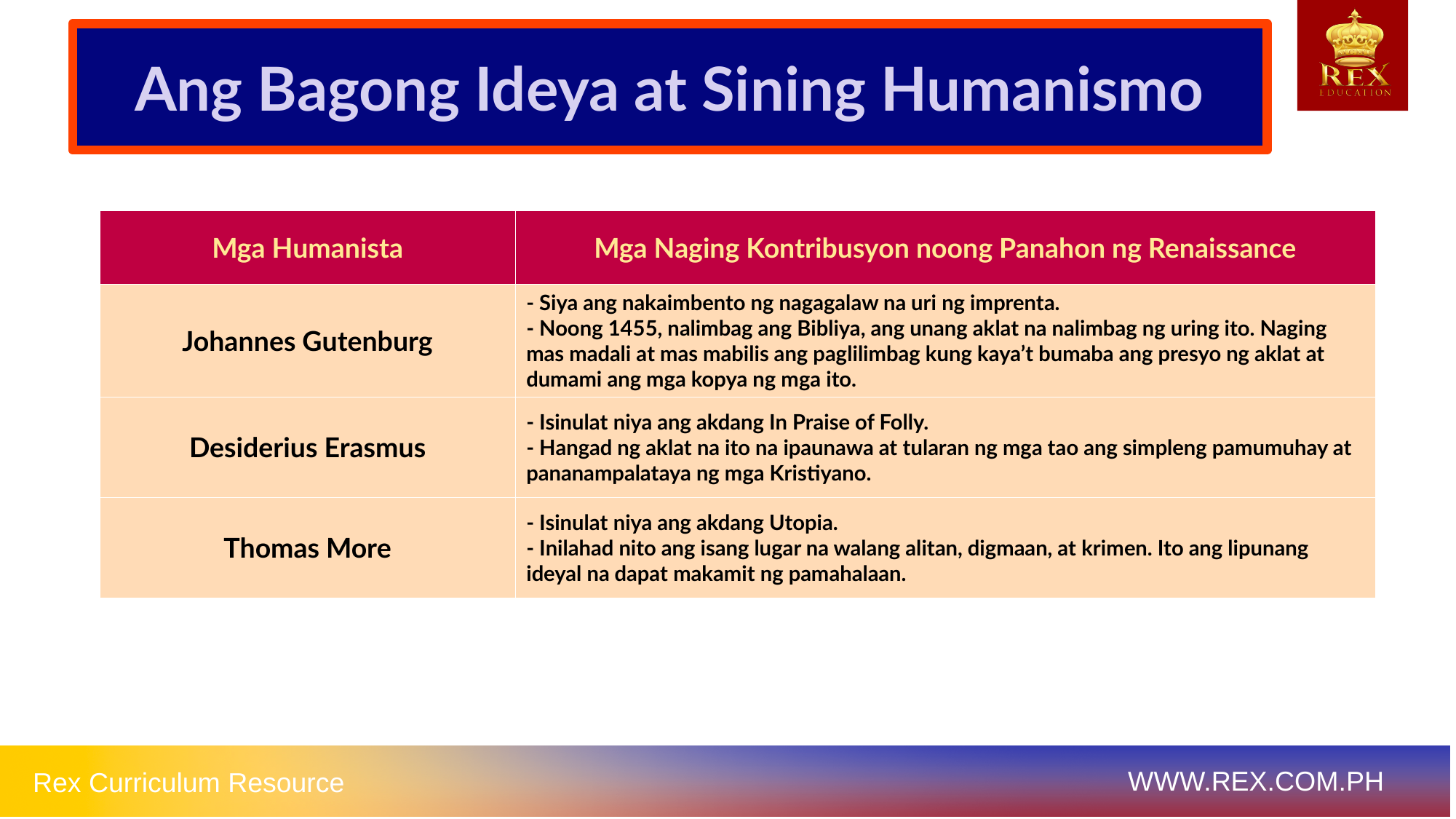

Ang Bagong Ideya at Sining Humanismo
| Mga Humanista | Mga Naging Kontribusyon noong Panahon ng Renaissance |
| --- | --- |
| Johannes Gutenburg | - Siya ang nakaimbento ng nagagalaw na uri ng imprenta. - Noong 1455, nalimbag ang Bibliya, ang unang aklat na nalimbag ng uring ito. Naging mas madali at mas mabilis ang paglilimbag kung kaya’t bumaba ang presyo ng aklat at dumami ang mga kopya ng mga ito. |
| Desiderius Erasmus | - Isinulat niya ang akdang In Praise of Folly. - Hangad ng aklat na ito na ipaunawa at tularan ng mga tao ang simpleng pamumuhay at pananampalataya ng mga Kristiyano. |
| Thomas More | - Isinulat niya ang akdang Utopia. - Inilahad nito ang isang lugar na walang alitan, digmaan, at krimen. Ito ang lipunang ideyal na dapat makamit ng pamahalaan. |